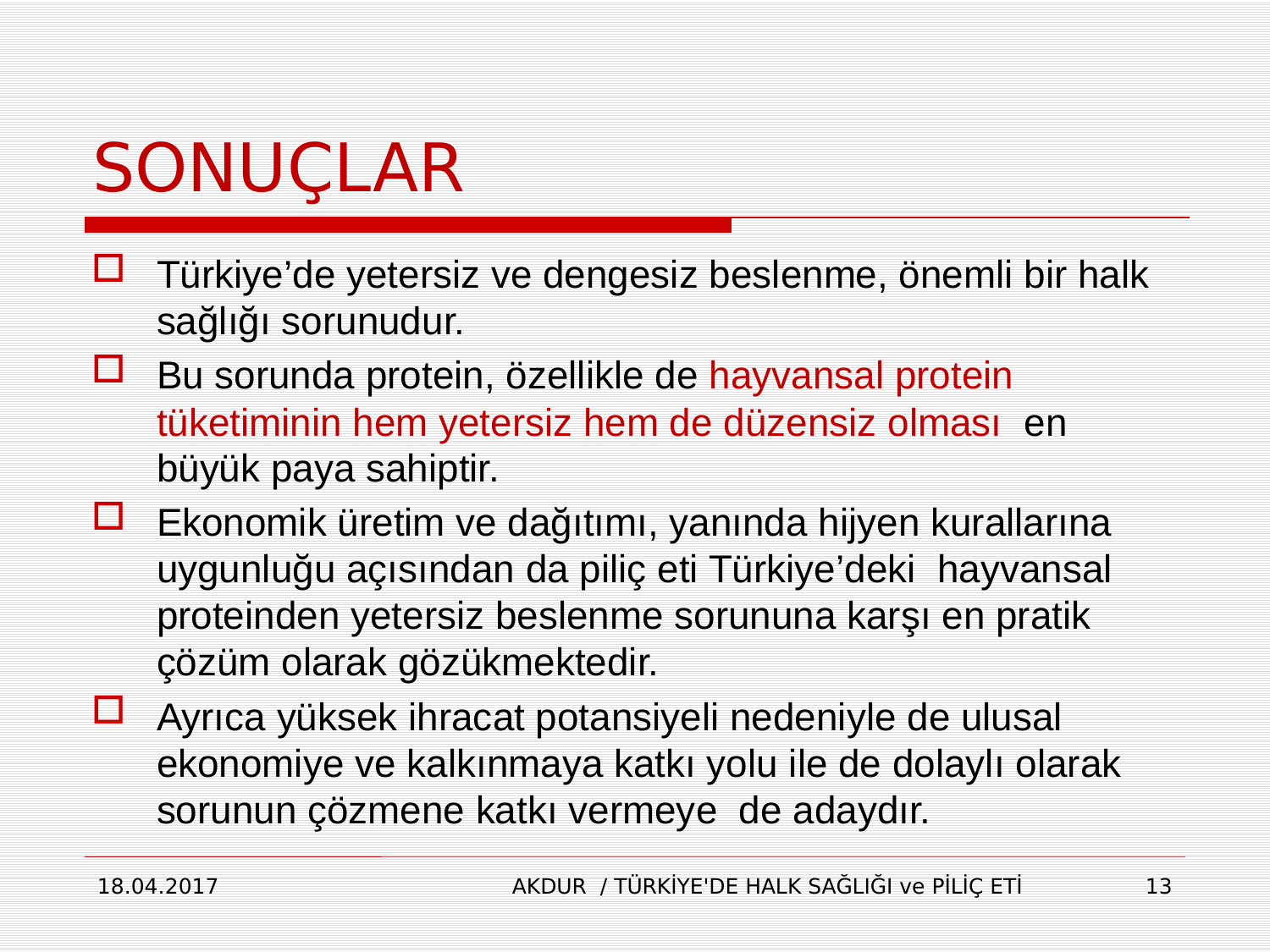

# SONUÇLAR
Türkiye’de yetersiz ve dengesiz beslenme, önemli bir halk sağlığı sorunudur.
Bu sorunda protein, özellikle de hayvansal protein tüketiminin hem yetersiz hem de düzensiz olması  en büyük paya sahiptir.
Ekonomik üretim ve dağıtımı, yanında hijyen kurallarına uygunluğu açısından da piliç eti Türkiye’deki  hayvansal proteinden yetersiz beslenme sorununa karşı en pratik çözüm olarak gözükmektedir.
Ayrıca yüksek ihracat potansiyeli nedeniyle de ulusal ekonomiye ve kalkınmaya katkı yolu ile de dolaylı olarak sorunun çözmene katkı vermeye  de adaydır.

18.04.2017
AKDUR  / TÜRKİYE'DE HALK SAĞLIĞI ve PİLİÇ ETİ
13